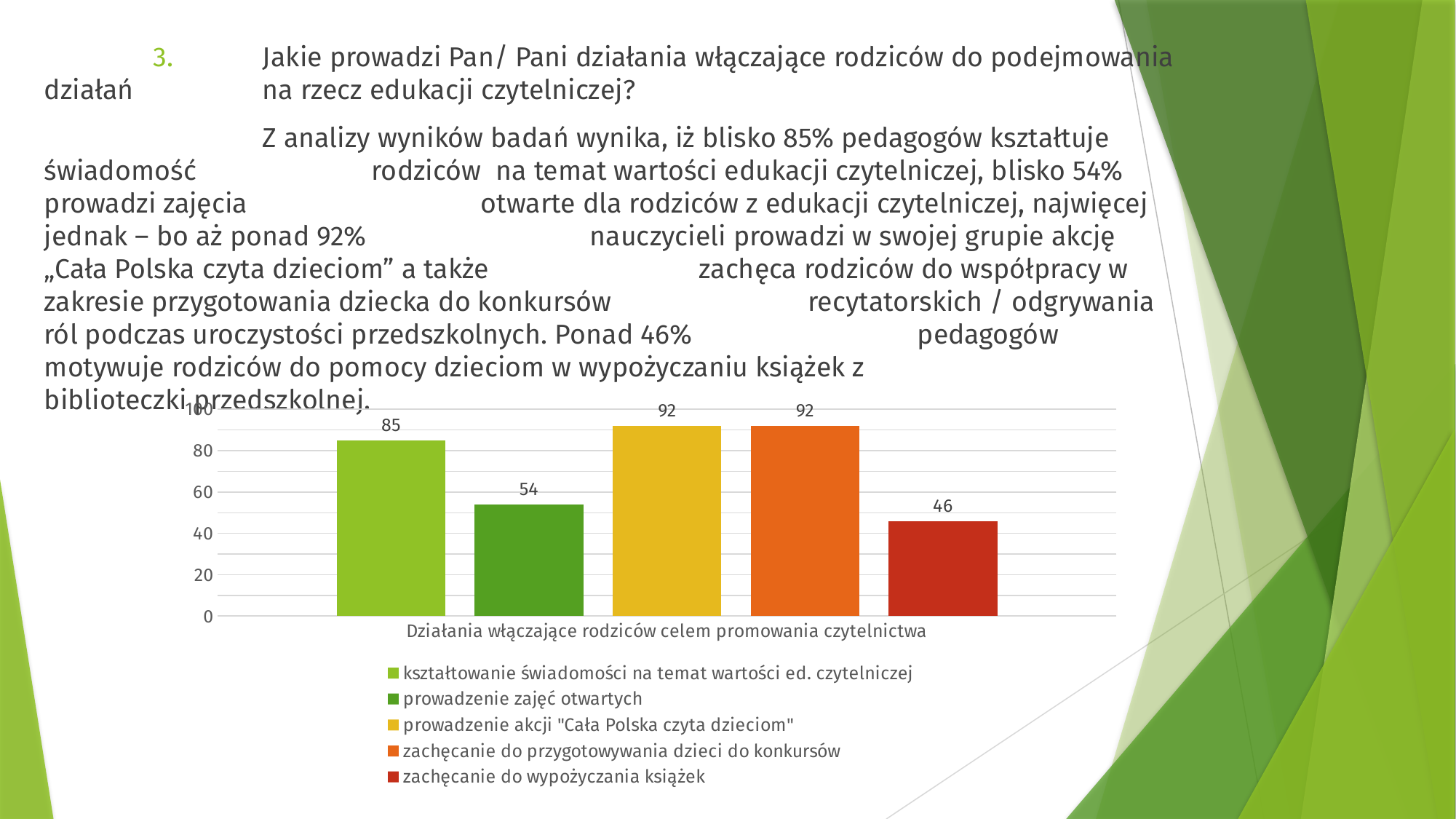

3. 	Jakie prowadzi Pan/ Pani działania włączające rodziców do podejmowania działań 		na rzecz edukacji czytelniczej?
		Z analizy wyników badań wynika, iż blisko 85% pedagogów kształtuje świadomość 		rodziców  na temat wartości edukacji czytelniczej, blisko 54% prowadzi zajęcia 			otwarte dla rodziców z edukacji czytelniczej, najwięcej jednak – bo aż ponad 92% 		nauczycieli prowadzi w swojej grupie akcję „Cała Polska czyta dzieciom” a także  		zachęca rodziców do współpracy w zakresie przygotowania dziecka do konkursów 		recytatorskich / odgrywania ról podczas uroczystości przedszkolnych. Ponad 46% 		pedagogów motywuje rodziców do pomocy dzieciom w wypożyczaniu książek z 			biblioteczki przedszkolnej.

### Chart

| Category | kształtowanie świadomości na temat wartości ed. czytelniczej | prowadzenie zajęć otwartych | prowadzenie akcji "Cała Polska czyta dzieciom" | zachęcanie do przygotowywania dzieci do konkursów | zachęcanie do wypożyczania książek |
|---|---|---|---|---|---|
| Działania włączające rodziców celem promowania czytelnictwa | 85.0 | 54.0 | 92.0 | 92.0 | 46.0 |